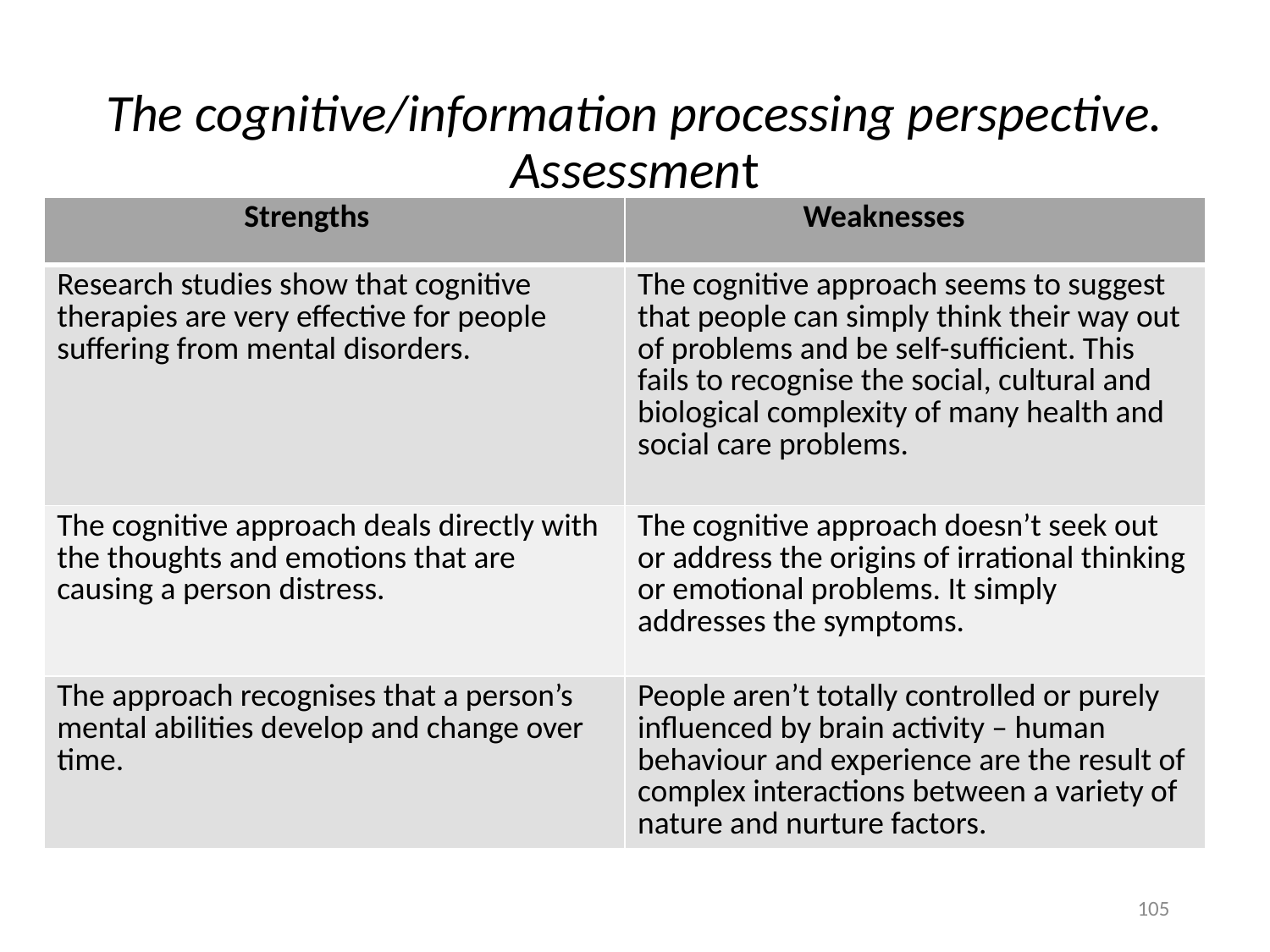

# The cognitive/information processing perspective. Assessment
| Strengths | Weaknesses |
| --- | --- |
| Research studies show that cognitive therapies are very effective for people suffering from mental disorders. | The cognitive approach seems to suggest that people can simply think their way out of problems and be self-sufficient. This fails to recognise the social, cultural and biological complexity of many health and social care problems. |
| The cognitive approach deals directly with the thoughts and emotions that are causing a person distress. | The cognitive approach doesn’t seek out or address the origins of irrational thinking or emotional problems. It simply addresses the symptoms. |
| The approach recognises that a person’s mental abilities develop and change over time. | People aren’t totally controlled or purely influenced by brain activity – human behaviour and experience are the result of complex interactions between a variety of nature and nurture factors. |

105